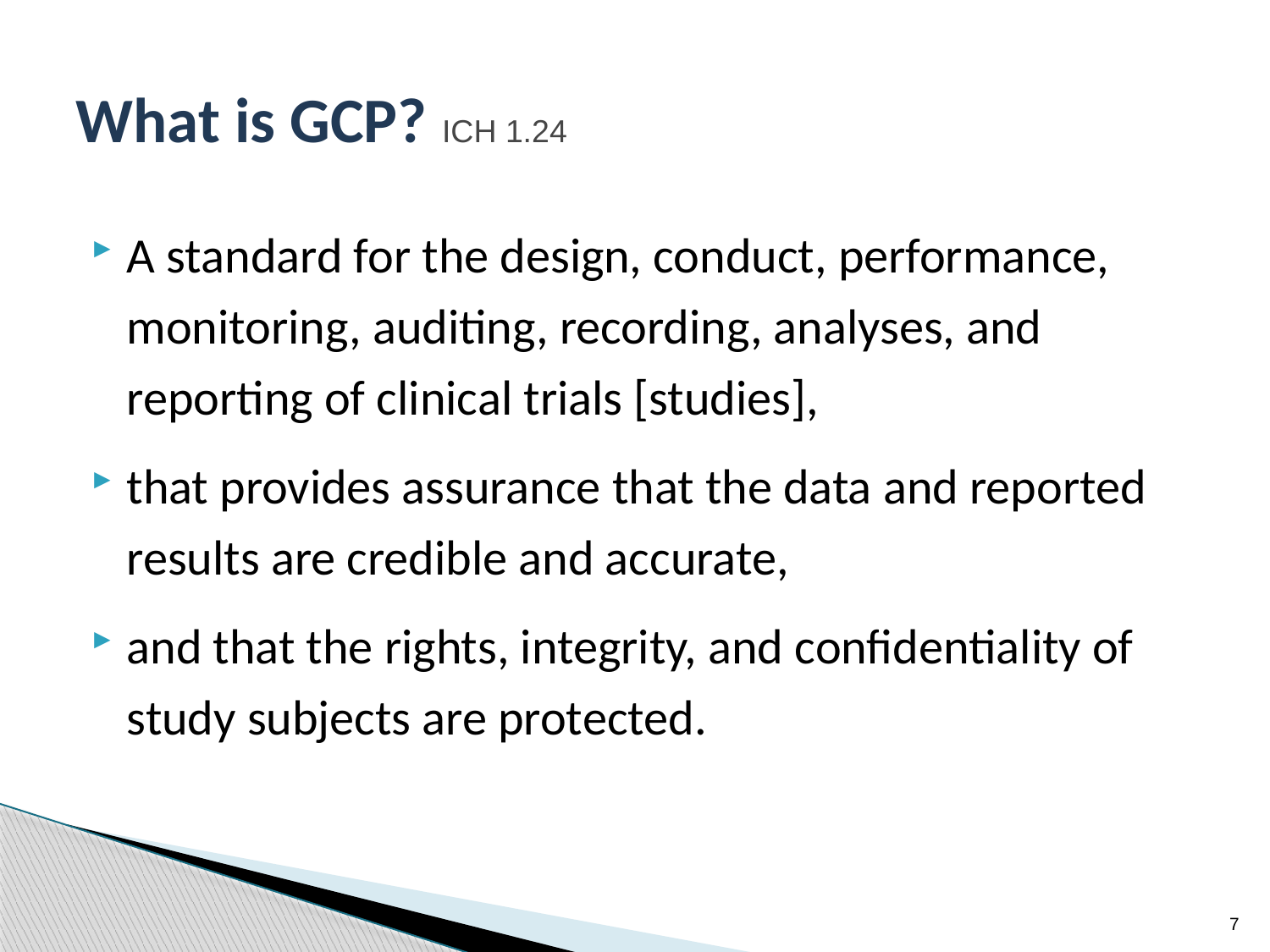

# What is GCP? ICH 1.24
A standard for the design, conduct, performance, monitoring, auditing, recording, analyses, and reporting of clinical trials [studies],
that provides assurance that the data and reported results are credible and accurate,
and that the rights, integrity, and confidentiality of study subjects are protected.
7